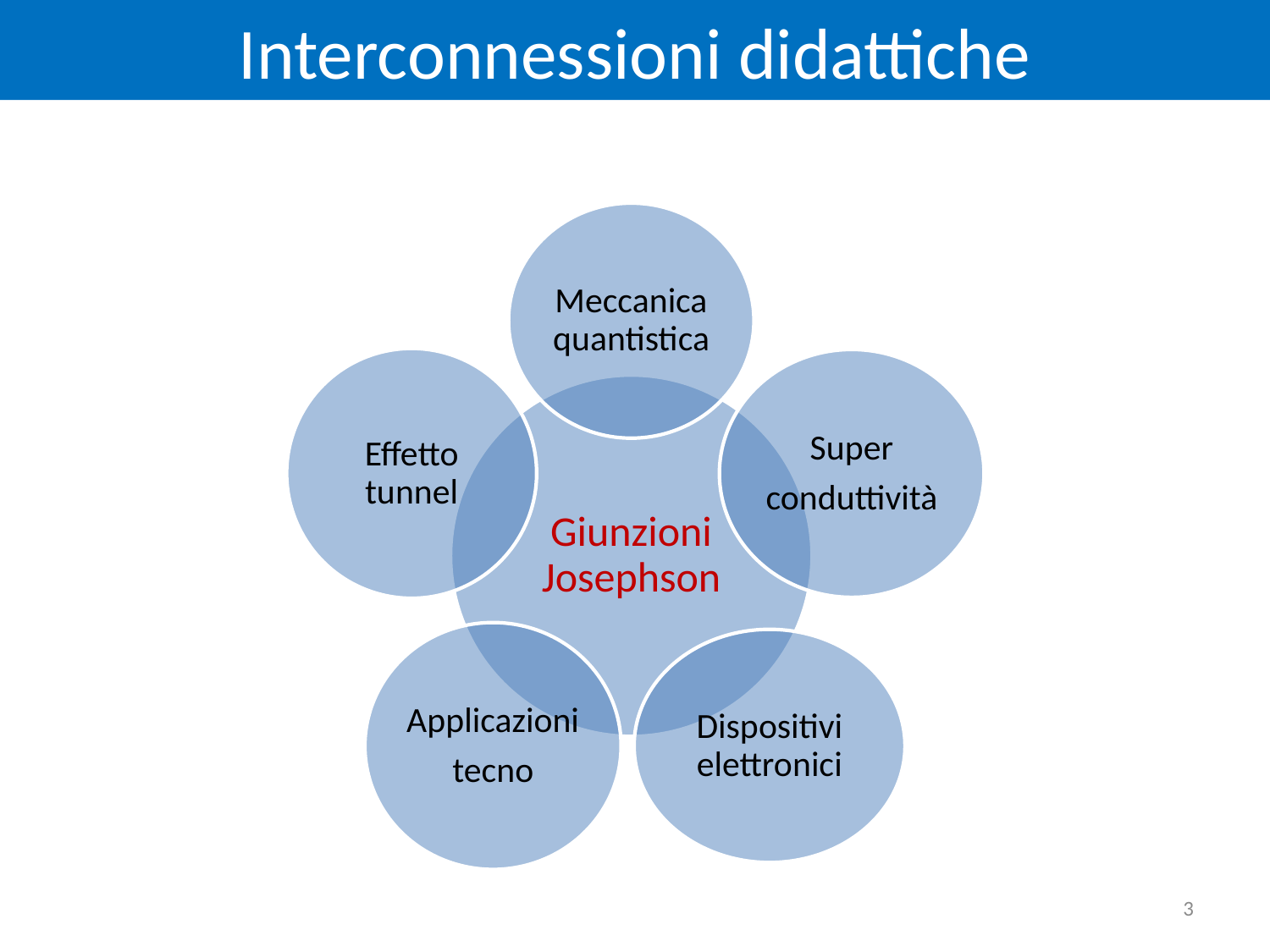

# Interconnessioni didattiche
Giunzioni Josephson
Meccanica quantistica
Super
conduttività
Dispositivi elettronici
Applicazioni
tecno
Effetto tunnel
3